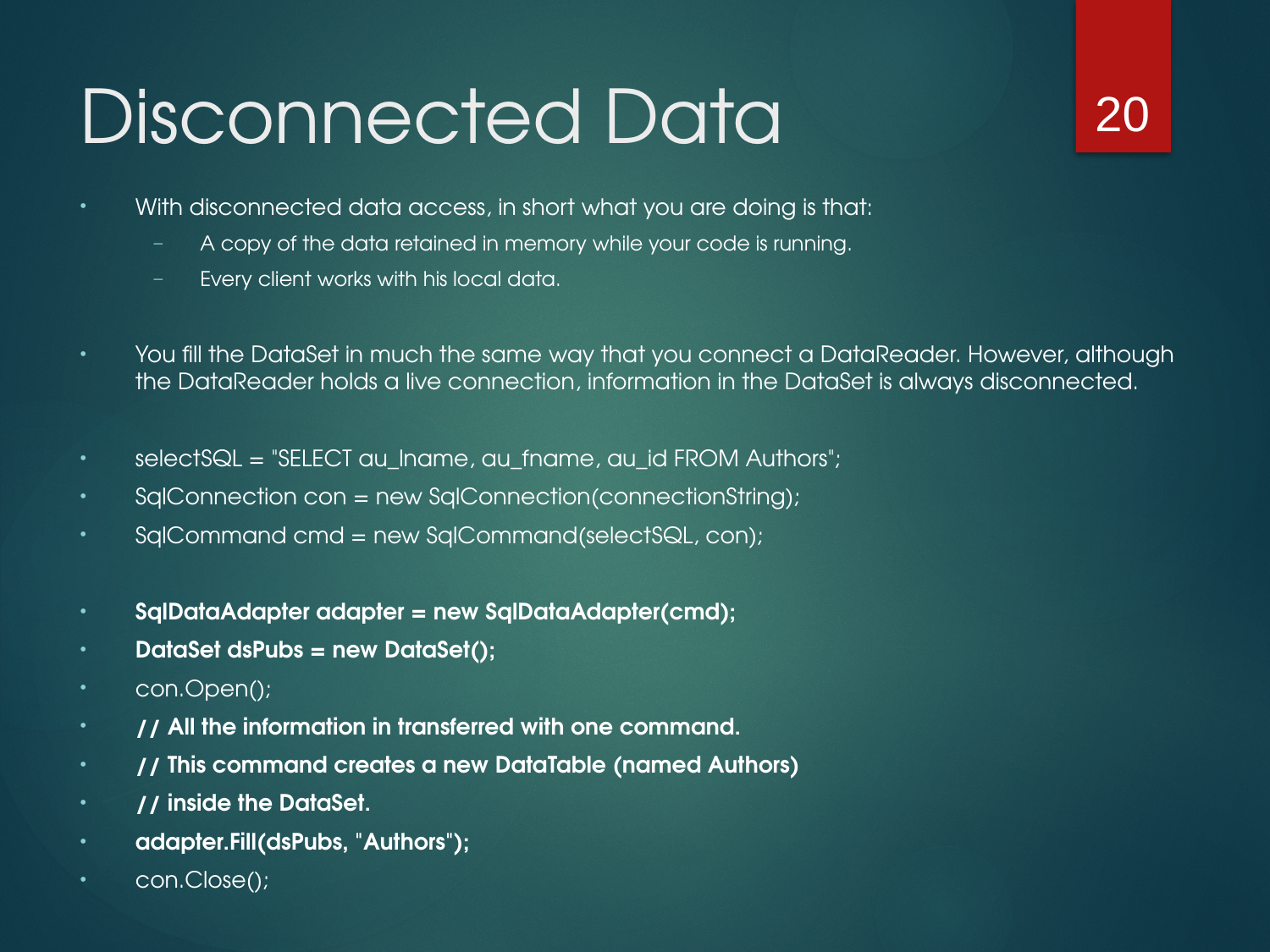

20
# Disconnected Data
With disconnected data access, in short what you are doing is that:
A copy of the data retained in memory while your code is running.
Every client works with his local data.

You fill the DataSet in much the same way that you connect a DataReader. However, although the DataReader holds a live connection, information in the DataSet is always disconnected.

selectSQL = "SELECT au_lname, au_fname, au_id FROM Authors";
SqlConnection con = new SqlConnection(connectionString);
SqlCommand cmd = new SqlCommand(selectSQL, con);

SqlDataAdapter adapter = new SqlDataAdapter(cmd);
DataSet dsPubs = new DataSet();
con.Open();
// All the information in transferred with one command.
// This command creates a new DataTable (named Authors)
// inside the DataSet.
adapter.Fill(dsPubs, "Authors");
con.Close();